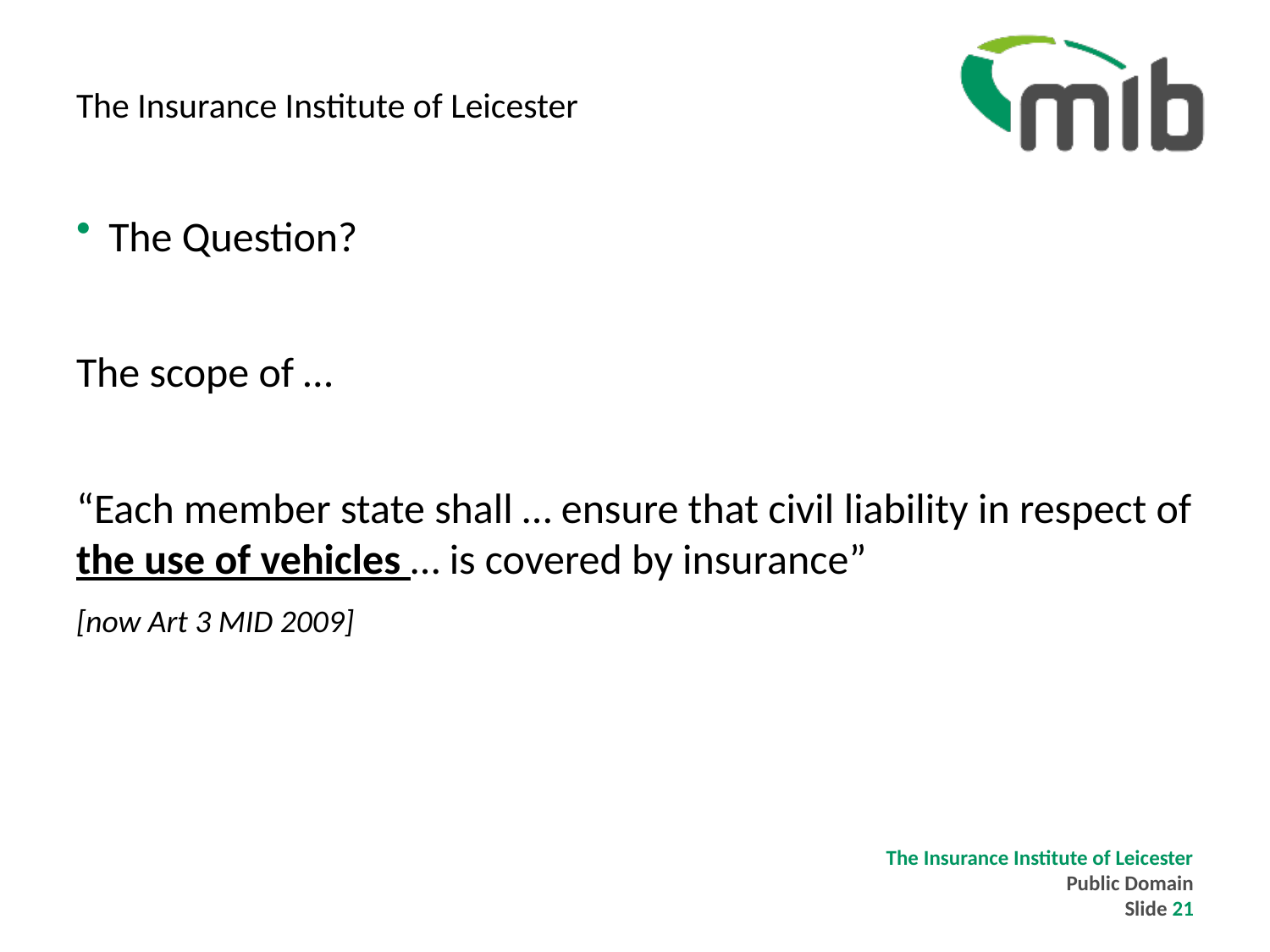

# The Insurance Institute of Leicester
The Question?

The scope of …

“Each member state shall … ensure that civil liability in respect of the use of vehicles … is covered by insurance”
[now Art 3 MID 2009]

The Insurance Institute of Leicester
Public Domain
Slide 21